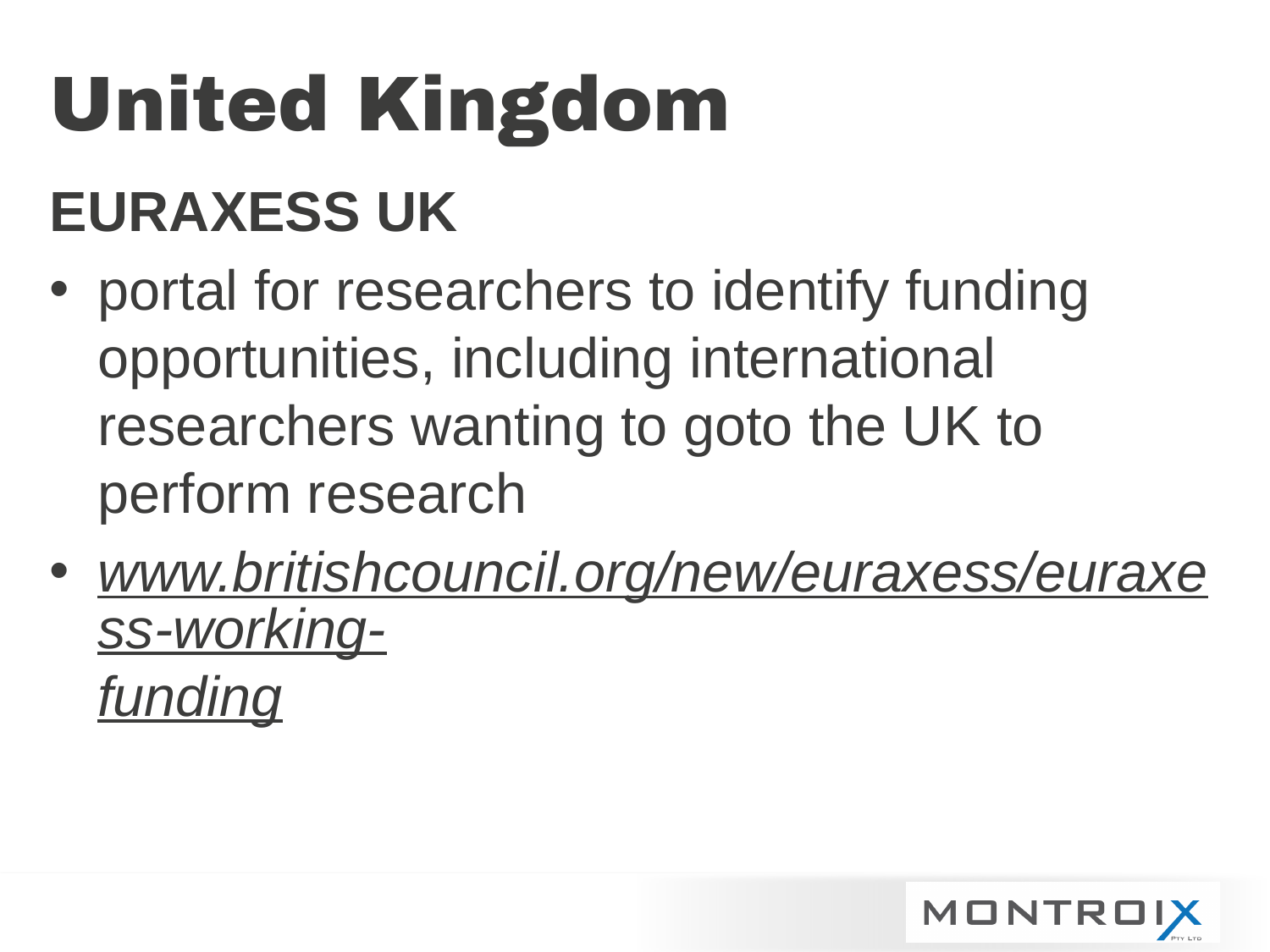

# United Kingdom
EURAXESS UK
portal for researchers to identify funding opportunities, including international researchers wanting to goto the UK to perform research
www.britishcouncil.org/new/euraxess/euraxess-working-funding
13 March 2013
11